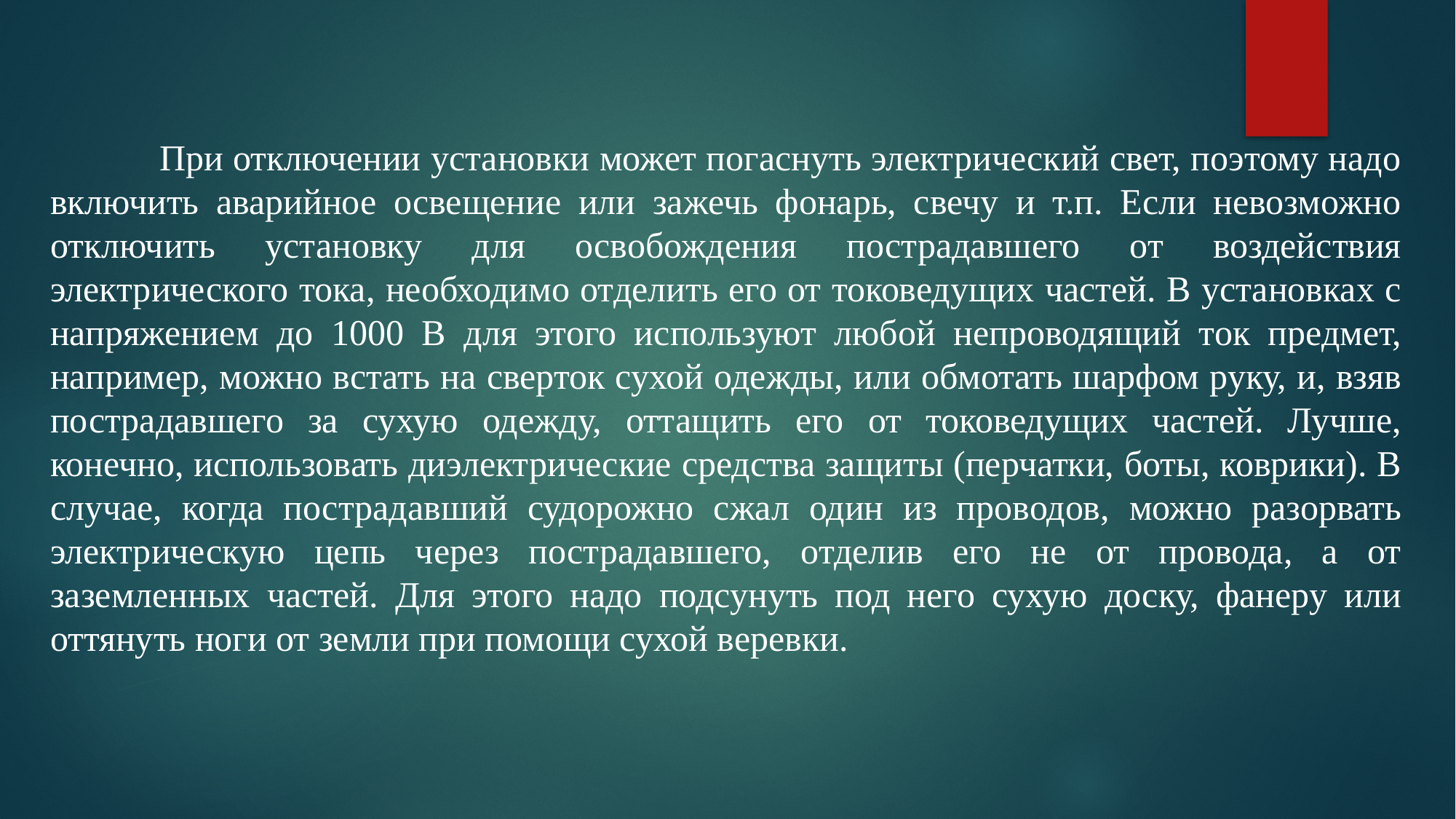

#
	При отключении установки может погаснуть электрический свет, поэтому надо включить аварийное освещение или зажечь фонарь, свечу и т.п. Если невозможно отключить установку для освобождения пострадавшего от воздействия электрического тока, необходимо отделить его от токоведущих частей. В установках с напряжением до 1000 В для этого используют любой непроводящий ток предмет, например, можно встать на сверток сухой одежды, или обмотать шарфом руку, и, взяв пострадавшего за сухую одежду, оттащить его от токоведущих частей. Лучше, конечно, использовать диэлектрические средства защиты (перчатки, боты, коврики). В случае, когда пострадавший судорожно сжал один из проводов, можно разорвать электрическую цепь через пострадавшего, отделив его не от провода, а от заземленных частей. Для этого надо подсунуть под него сухую доску, фанеру или оттянуть ноги от земли при помощи сухой веревки.